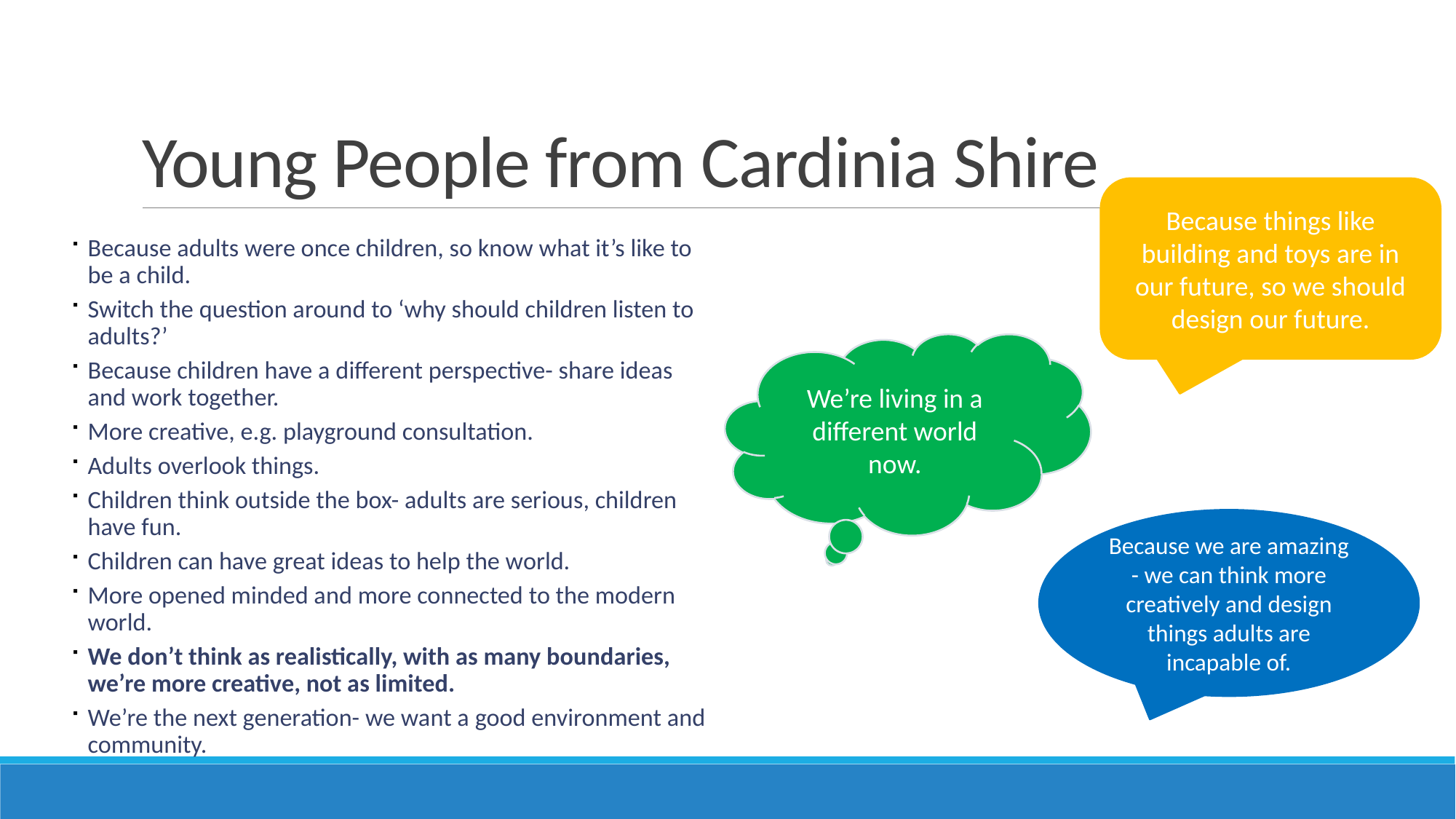

# Young People from Cardinia Shire
Because things like building and toys are in our future, so we should design our future.
Because adults were once children, so know what it’s like to be a child.
Switch the question around to ‘why should children listen to adults?’
Because children have a different perspective- share ideas and work together.
More creative, e.g. playground consultation.
Adults overlook things.
Children think outside the box- adults are serious, children have fun.
Children can have great ideas to help the world.
More opened minded and more connected to the modern world.
We don’t think as realistically, with as many boundaries, we’re more creative, not as limited.
We’re the next generation- we want a good environment and community.

We’re living in a different world now.
Because we are amazing - we can think more creatively and design things adults are incapable of.